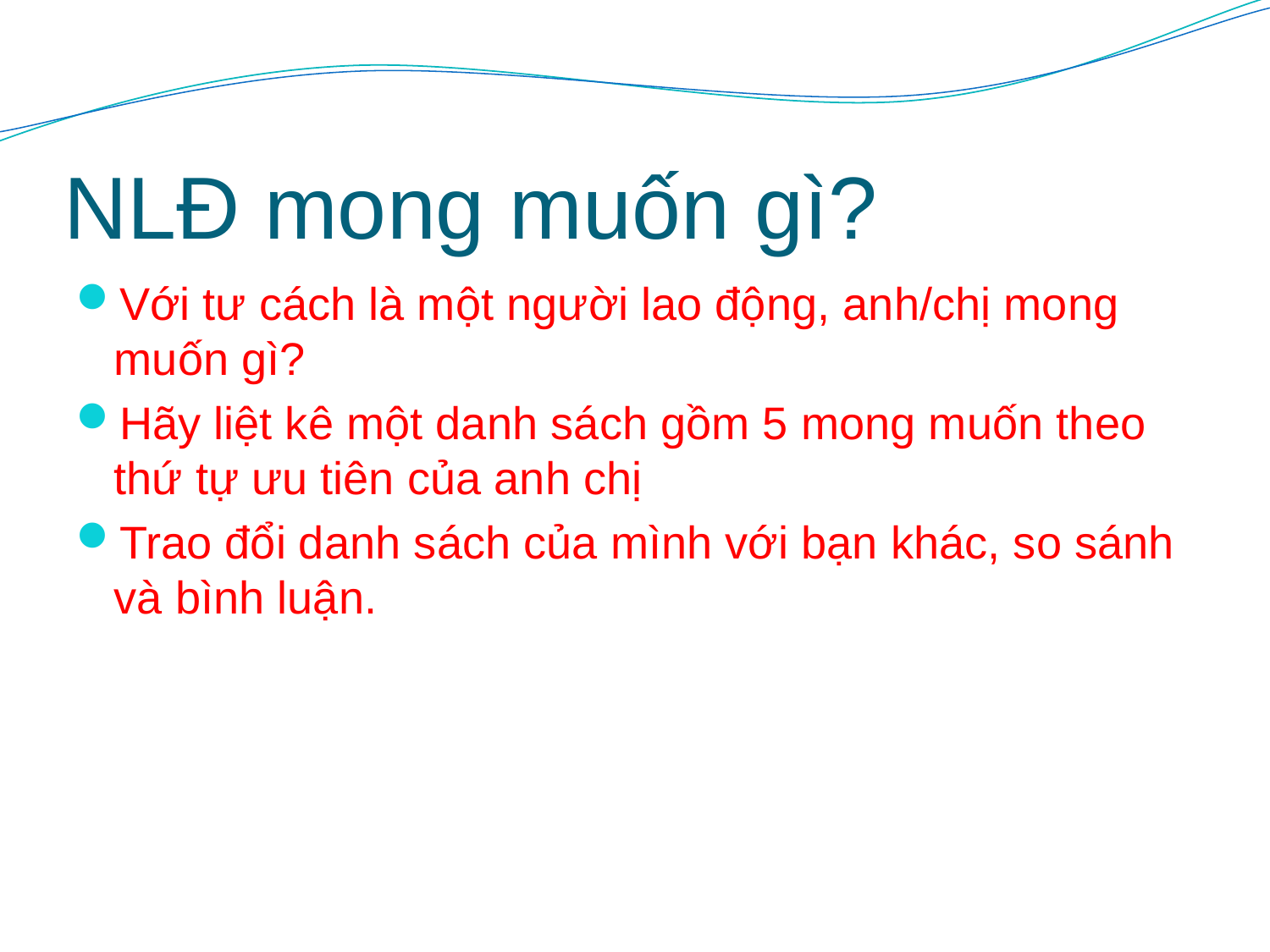

# NLĐ mong muốn gì?
Với tư cách là một người lao động, anh/chị mong muốn gì?
Hãy liệt kê một danh sách gồm 5 mong muốn theo thứ tự ưu tiên của anh chị
Trao đổi danh sách của mình với bạn khác, so sánh và bình luận.